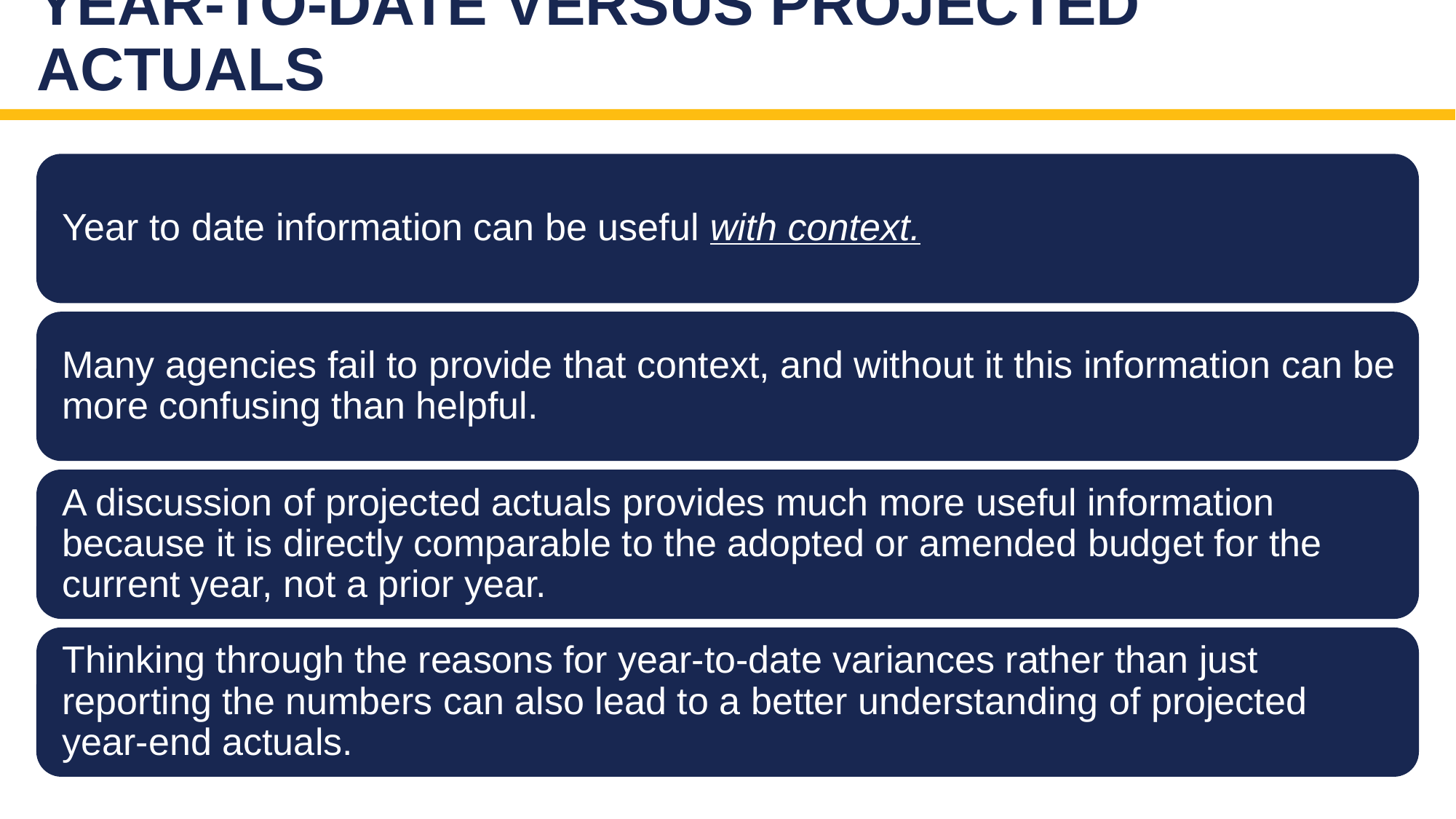

# Year-To-Date Versus Projected Actuals
Year to date information can be useful with context.
Many agencies fail to provide that context, and without it this information can be more confusing than helpful.
A discussion of projected actuals provides much more useful information because it is directly comparable to the adopted or amended budget for the current year, not a prior year.
Thinking through the reasons for year-to-date variances rather than just reporting the numbers can also lead to a better understanding of projected year-end actuals.